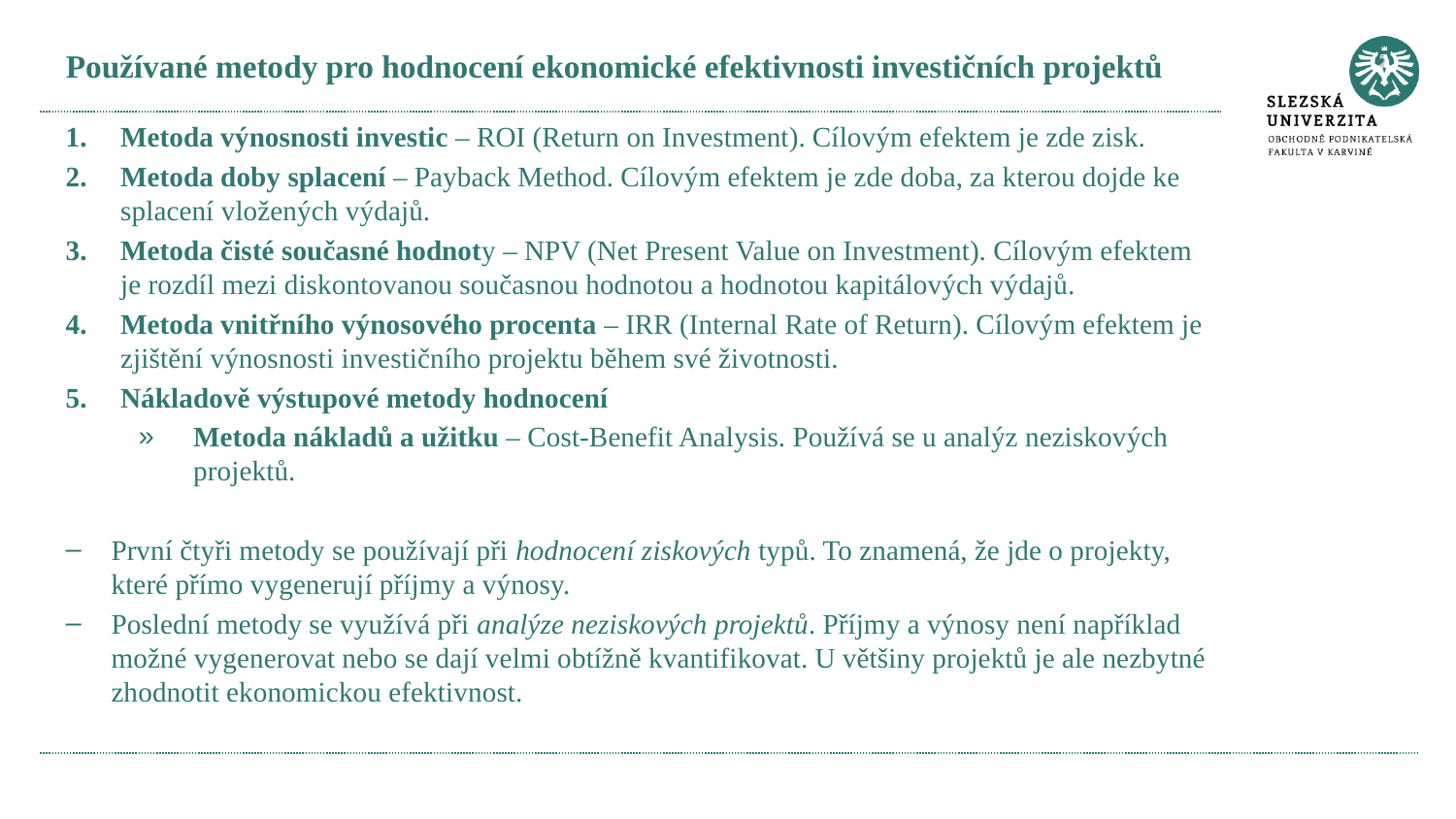

# Používané metody pro hodnocení ekonomické efektivnosti investičních projektů
Metoda výnosnosti investic – ROI (Return on Investment). Cílovým efektem je zde zisk.
Metoda doby splacení – Payback Method. Cílovým efektem je zde doba, za kterou dojde ke splacení vložených výdajů.
Metoda čisté současné hodnoty – NPV (Net Present Value on Investment). Cílovým efektem je rozdíl mezi diskontovanou současnou hodnotou a hodnotou kapitálových výdajů.
Metoda vnitřního výnosového procenta – IRR (Internal Rate of Return). Cílovým efektem je zjištění výnosnosti investičního projektu během své životnosti.
Nákladově výstupové metody hodnocení
Metoda nákladů a užitku – Cost-Benefit Analysis. Používá se u analýz neziskových projektů.

První čtyři metody se používají při hodnocení ziskových typů. To znamená, že jde o projekty, které přímo vygenerují příjmy a výnosy.
Poslední metody se využívá při analýze neziskových projektů. Příjmy a výnosy není například možné vygenerovat nebo se dají velmi obtížně kvantifikovat. U většiny projektů je ale nezbytné zhodnotit ekonomickou efektivnost.